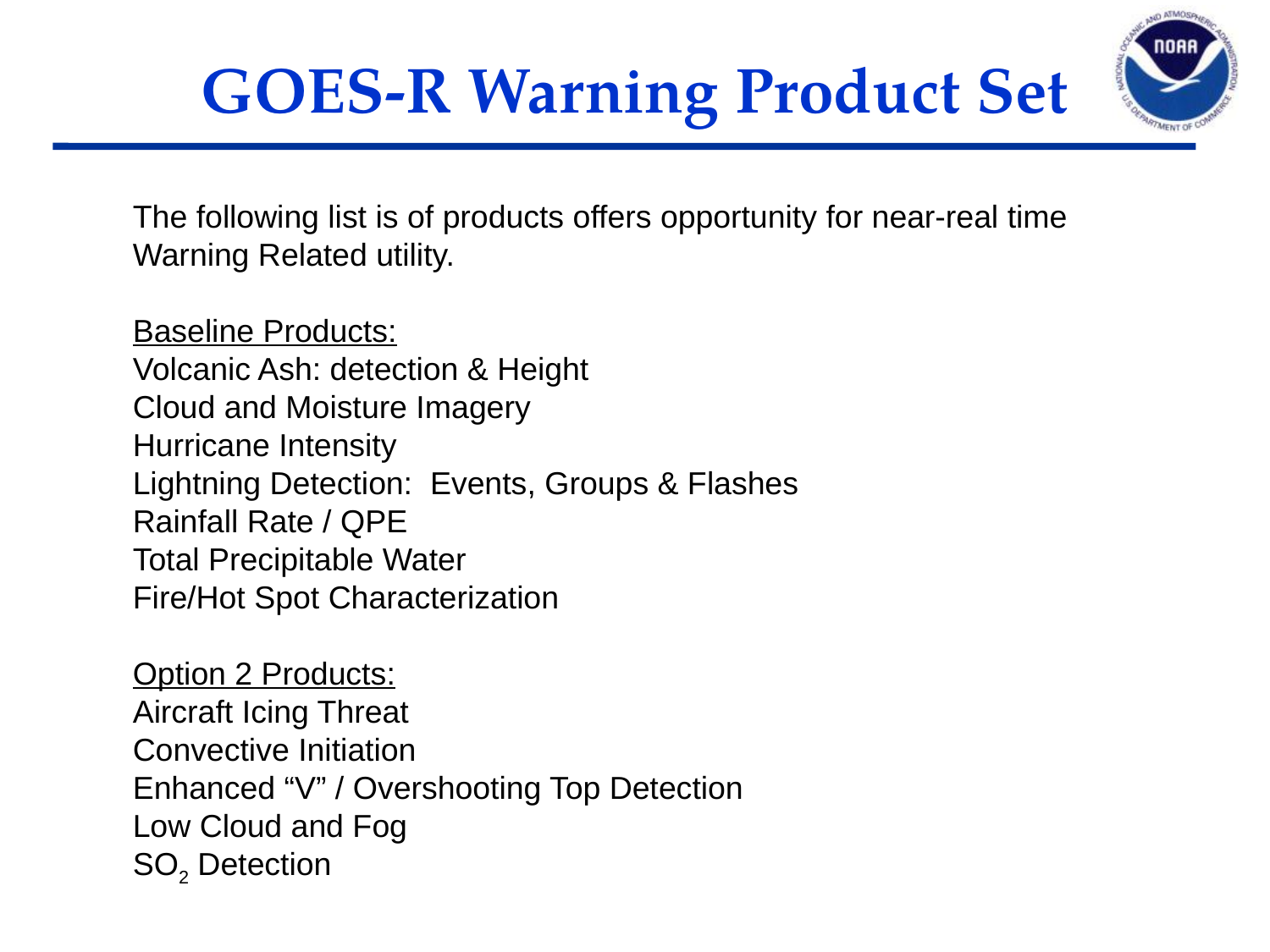

# GOES-R Warning Product Set

The following list is of products offers opportunity for near-real time Warning Related utility.

Baseline Products:
Volcanic Ash: detection & Height
Cloud and Moisture Imagery
Hurricane Intensity
Lightning Detection:  Events, Groups & Flashes
Rainfall Rate / QPE
Total Precipitable Water
Fire/Hot Spot Characterization

Option 2 Products:
Aircraft Icing Threat
Convective Initiation
Enhanced “V” / Overshooting Top Detection
Low Cloud and Fog
SO2 Detection